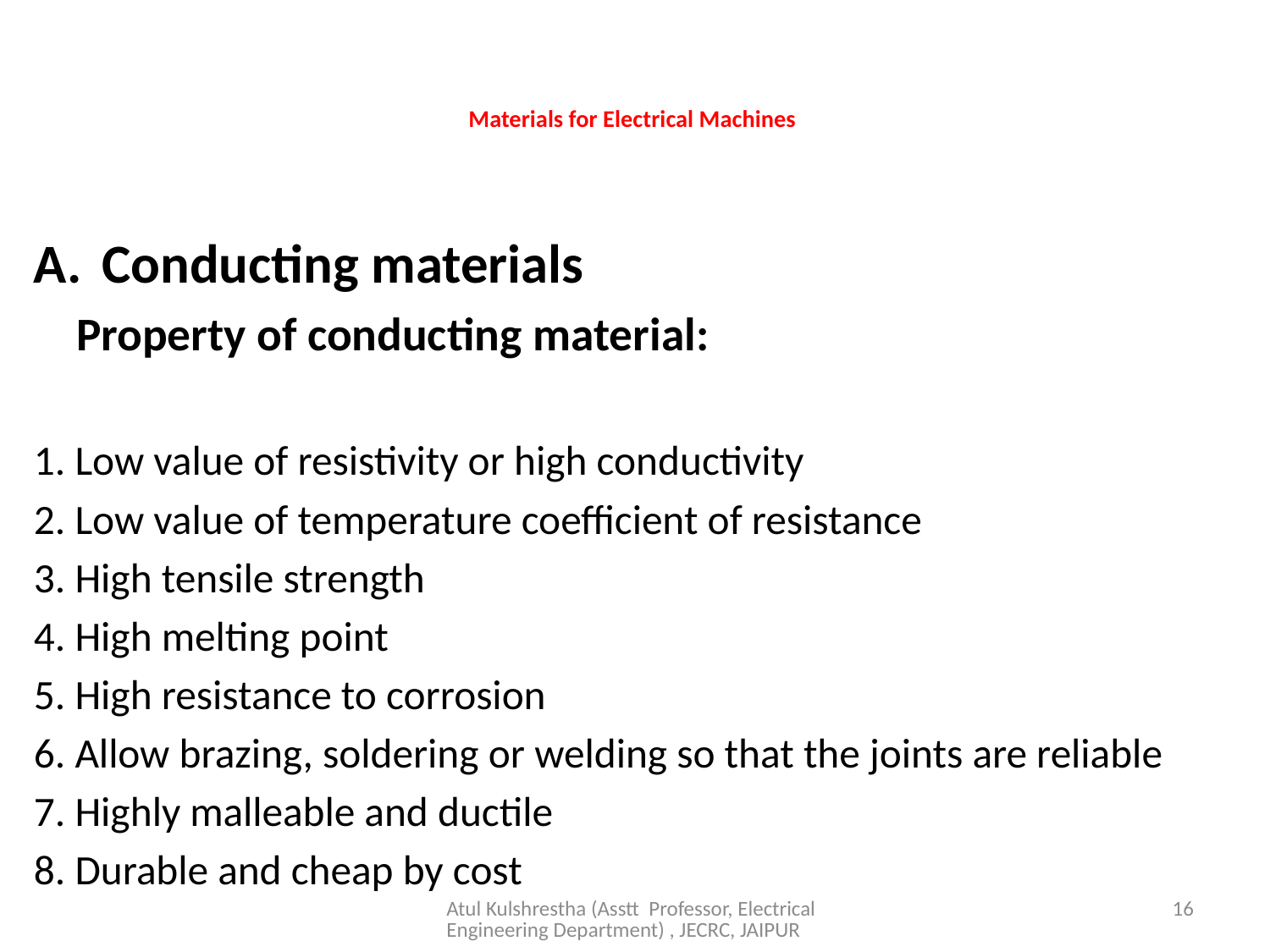

# Materials for Electrical Machines
Conducting materials
    Property of conducting material:

1. Low value of resistivity or high conductivity
2. Low value of temperature coefficient of resistance
3. High tensile strength
4. High melting point
5. High resistance to corrosion
6. Allow brazing, soldering or welding so that the joints are reliable
7. Highly malleable and ductile
8. Durable and cheap by cost

Atul Kulshrestha (Asstt  Professor, Electrical Engineering Department) , JECRC, JAIPUR
16